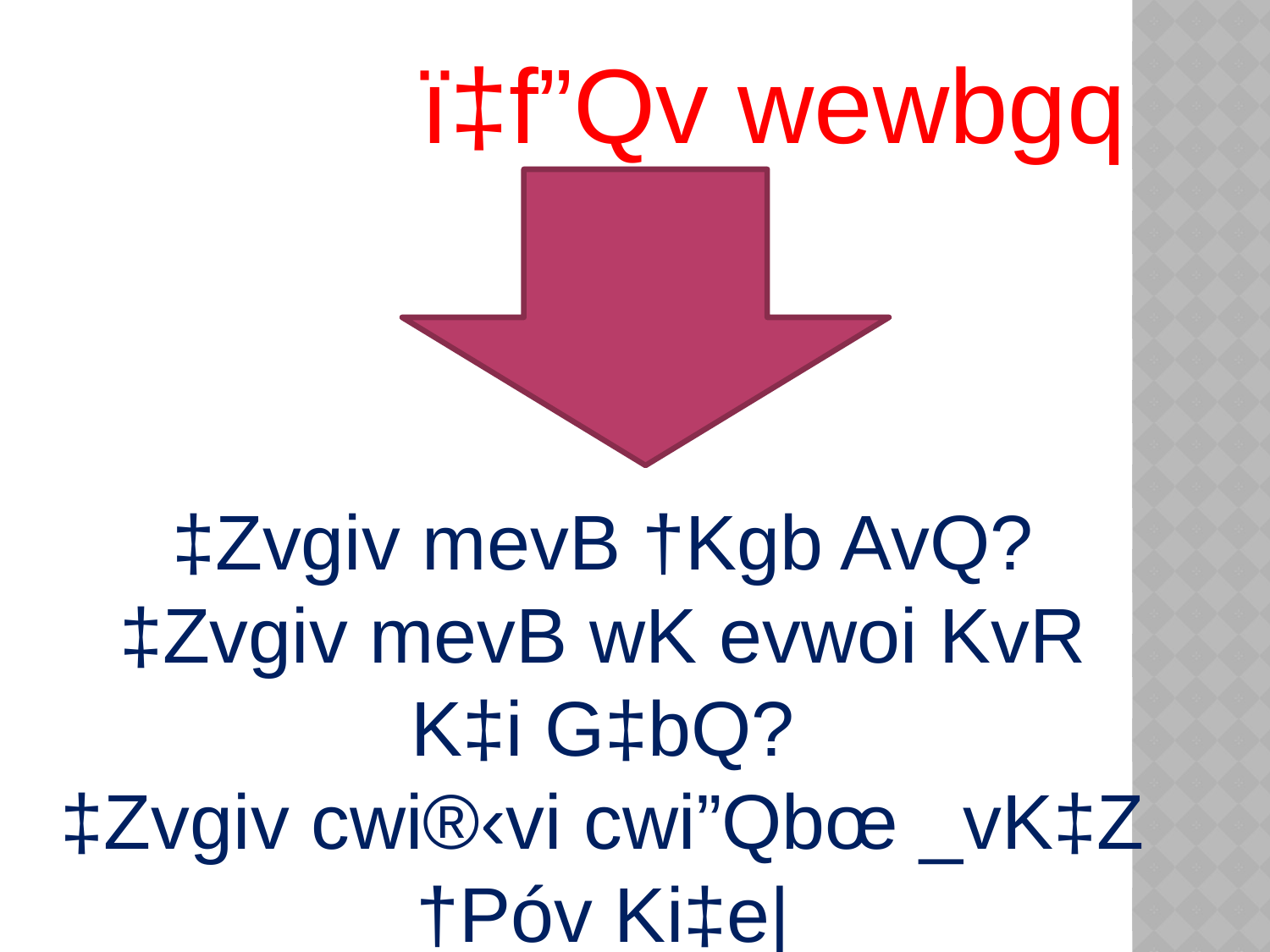

ï‡f”Qv wewbgq

‡Zvgiv mevB †Kgb AvQ?
‡Zvgiv mevB wK evwoi KvR K‡i G‡bQ?
‡Zvgiv cwi®‹vi cwi”Qbœ _vK‡Z †Póv Ki‡e|